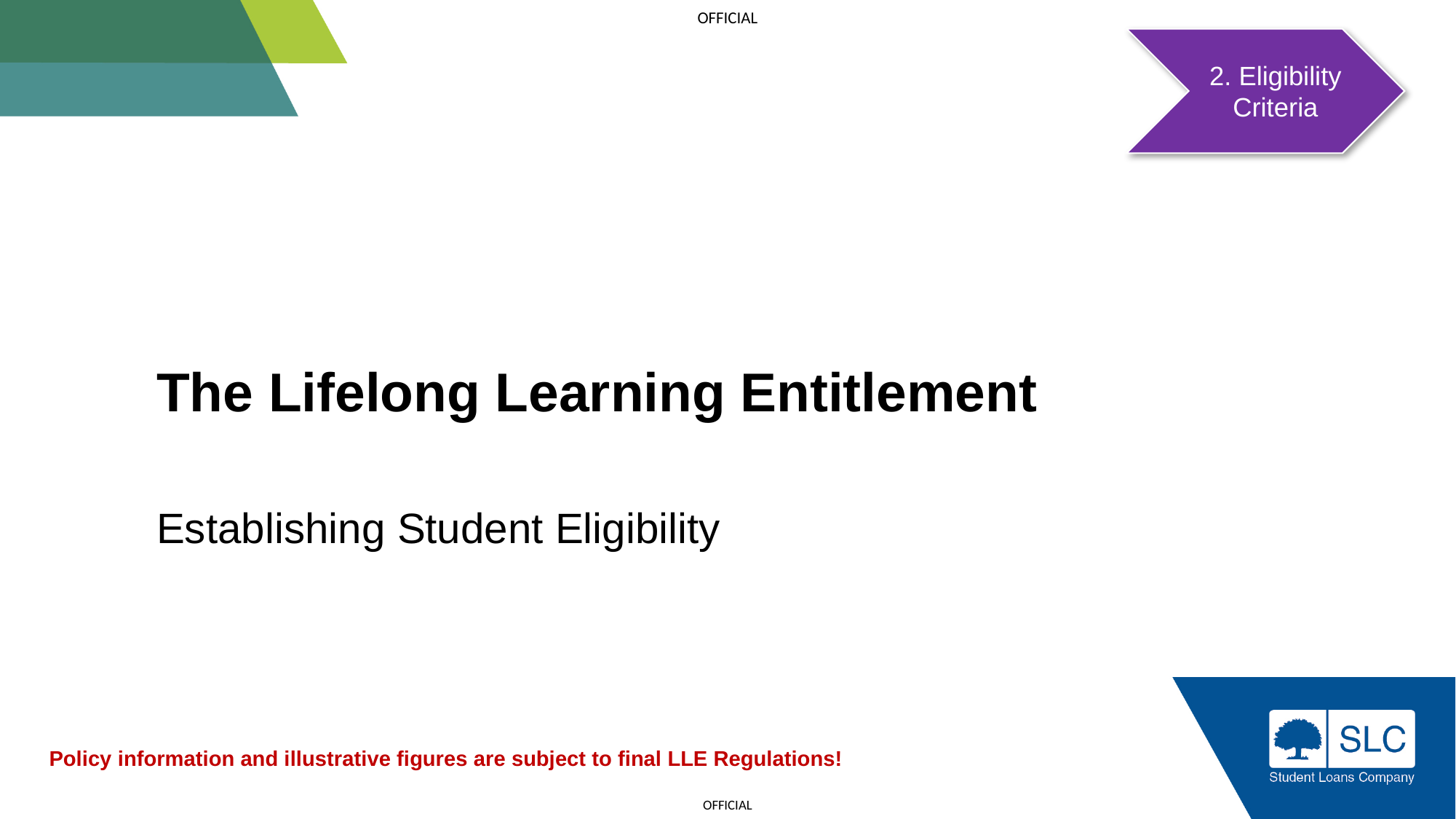

2. Eligibility
Criteria

The Lifelong Learning Entitlement
Establishing Student Eligibility
Policy information and illustrative figures are subject to final LLE Regulations!